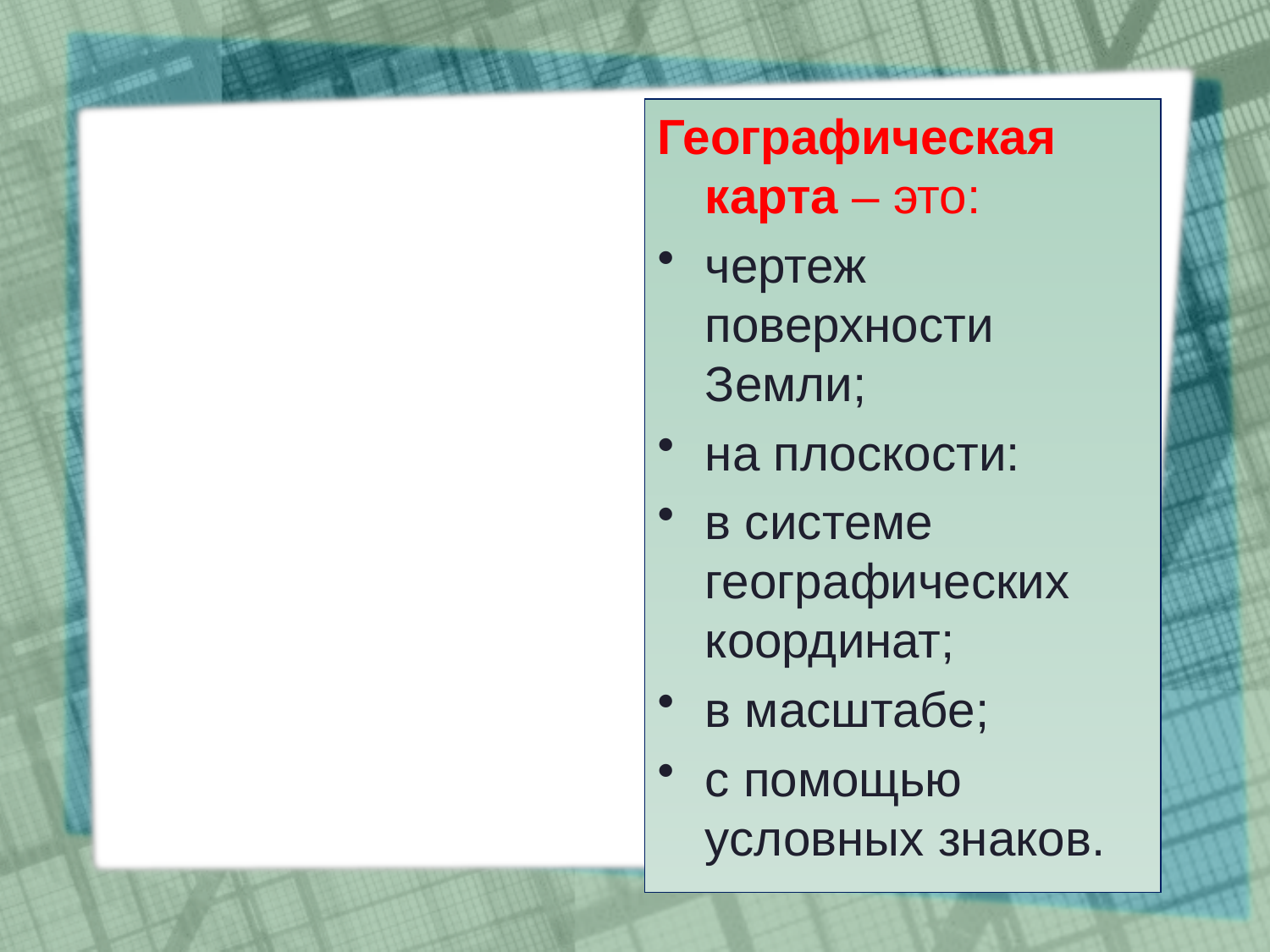

Географическая карта – это:
чертеж поверхности Земли;
на плоскости:
в системе географических координат;
в масштабе;
с помощью условных знаков.